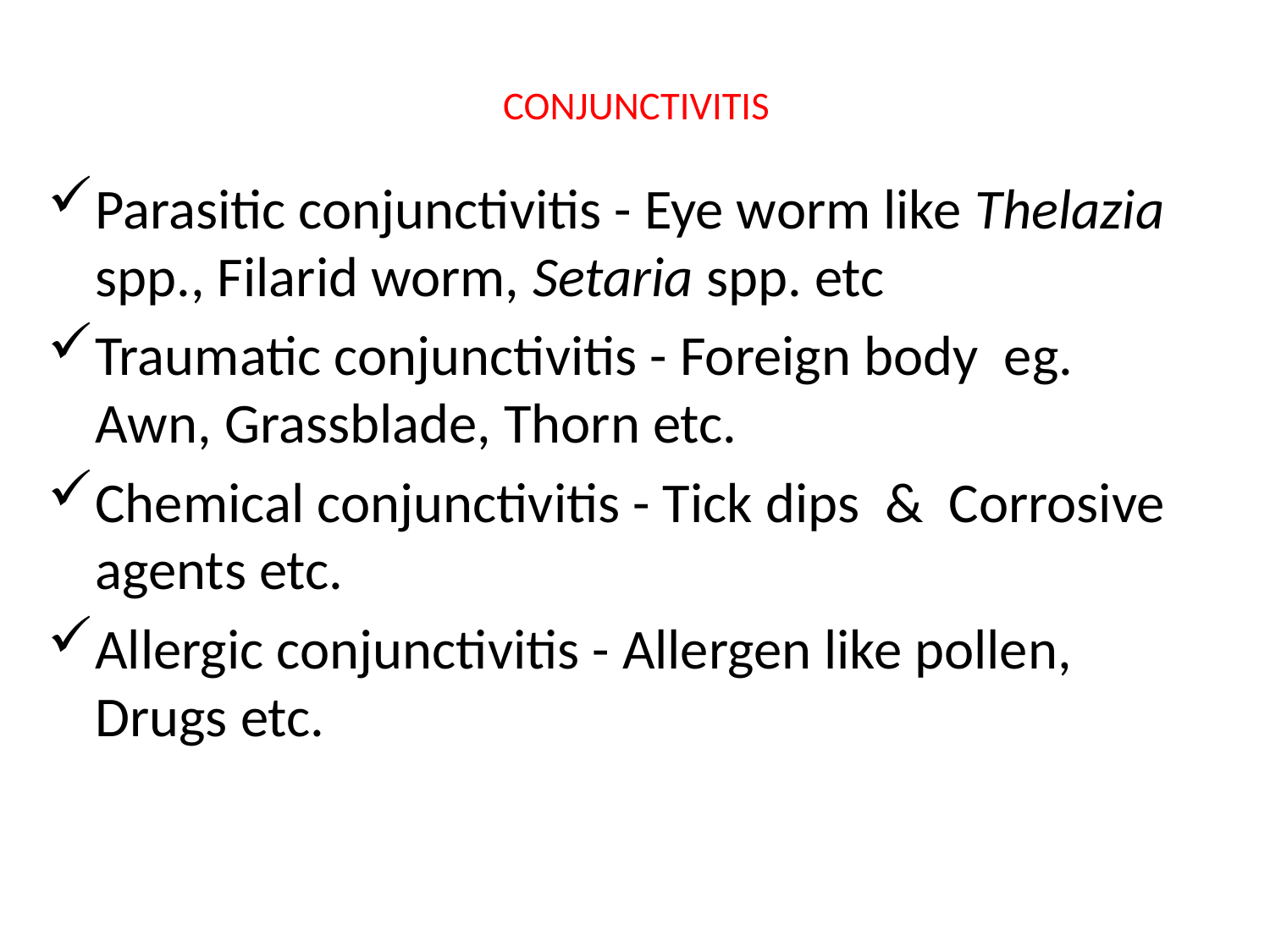

# CONJUNCTIVITIS
Parasitic conjunctivitis - Eye worm like Thelazia spp., Filarid worm, Setaria spp. etc
Traumatic conjunctivitis - Foreign body  eg. Awn, Grassblade, Thorn etc.
Chemical conjunctivitis - Tick dips  &  Corrosive agents etc.
Allergic conjunctivitis - Allergen like pollen, Drugs etc.